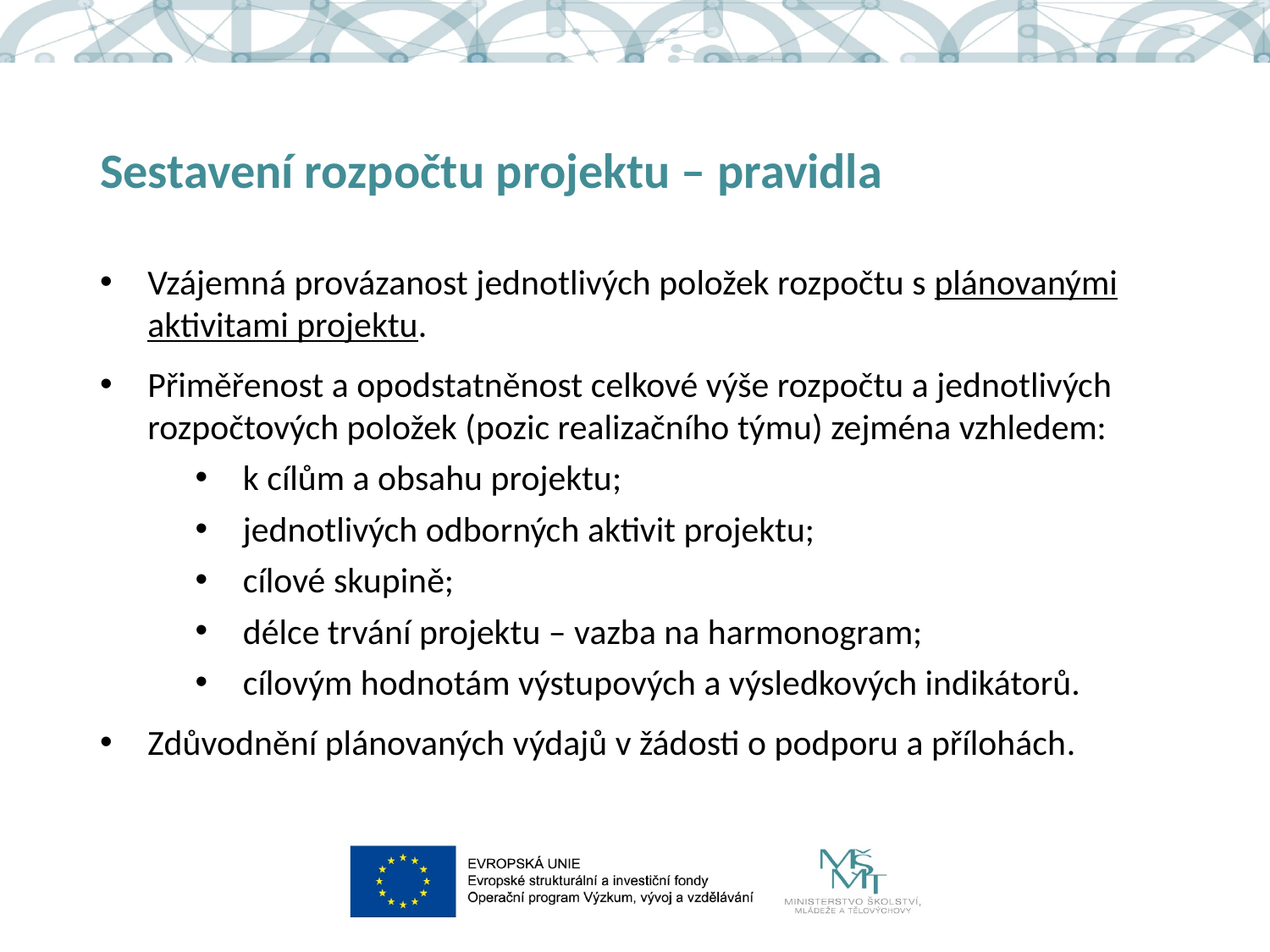

# Sestavení rozpočtu projektu – pravidla
Vzájemná provázanost jednotlivých položek rozpočtu s plánovanými aktivitami projektu.
Přiměřenost a opodstatněnost celkové výše rozpočtu a jednotlivých rozpočtových položek (pozic realizačního týmu) zejména vzhledem:
k cílům a obsahu projektu;
jednotlivých odborných aktivit projektu;
cílové skupině;
délce trvání projektu – vazba na harmonogram;
cílovým hodnotám výstupových a výsledkových indikátorů.
Zdůvodnění plánovaných výdajů v žádosti o podporu a přílohách.